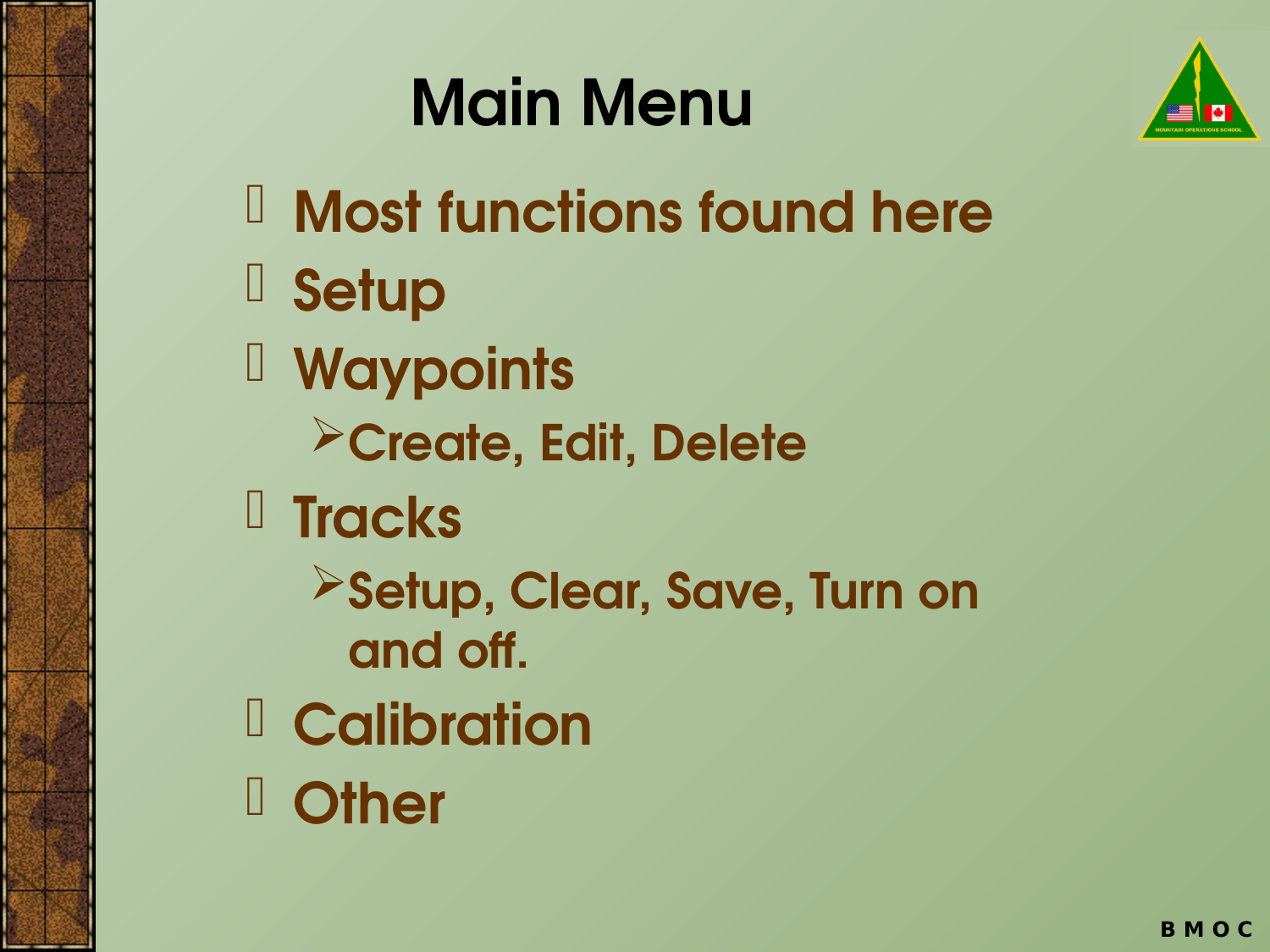

# Main Menu
Most functions found here
Setup
Waypoints
Create, Edit, Delete
Tracks
Setup, Clear, Save, Turn on and off.
Calibration
Other
B M O C